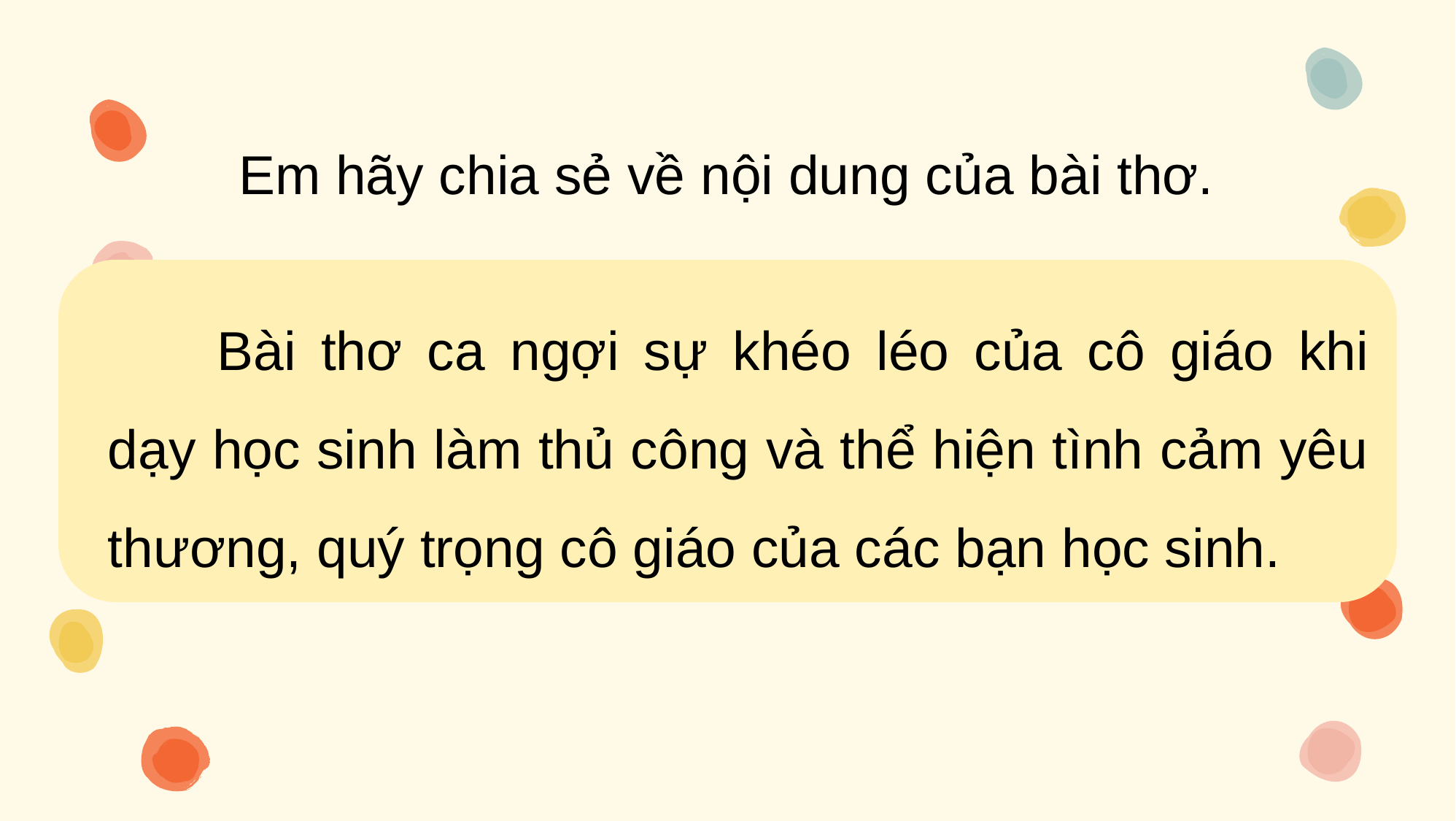

Em hãy chia sẻ về nội dung của bài thơ.
	Bài thơ ca ngợi sự khéo léo của cô giáo khi dạy học sinh làm thủ công và thể hiện tình cảm yêu thương, quý trọng cô giáo của các bạn học sinh.